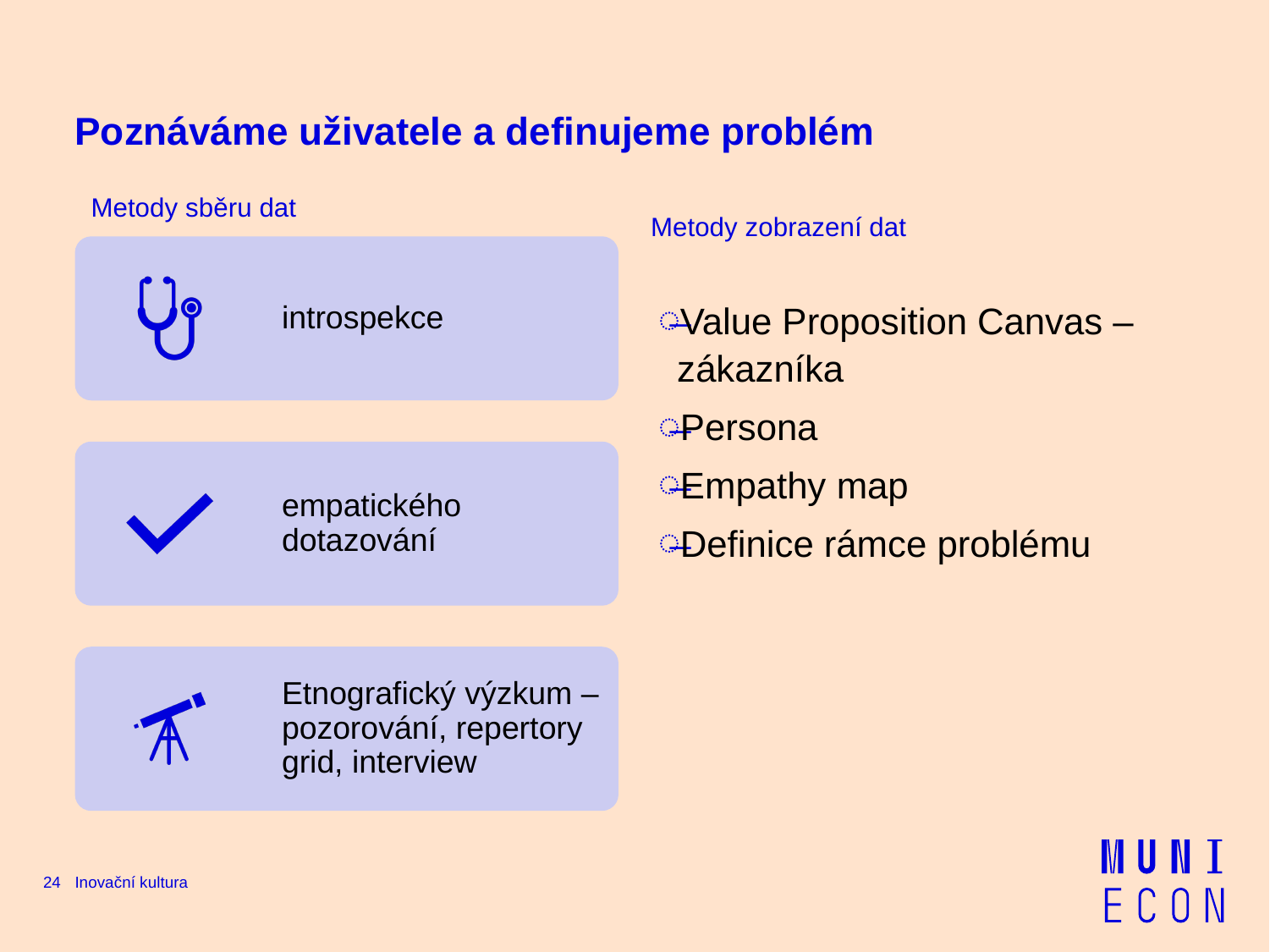

# Poznáváme uživatele a definujeme problém
Metody sběru dat
Metody zobrazení dat

Value Proposition Canvas – zákazníka
Persona
Empathy map
Definice rámce problému
introspekce
empatického dotazování
Etnografický výzkum – pozorování, repertory grid, interview
24
Inovační kultura